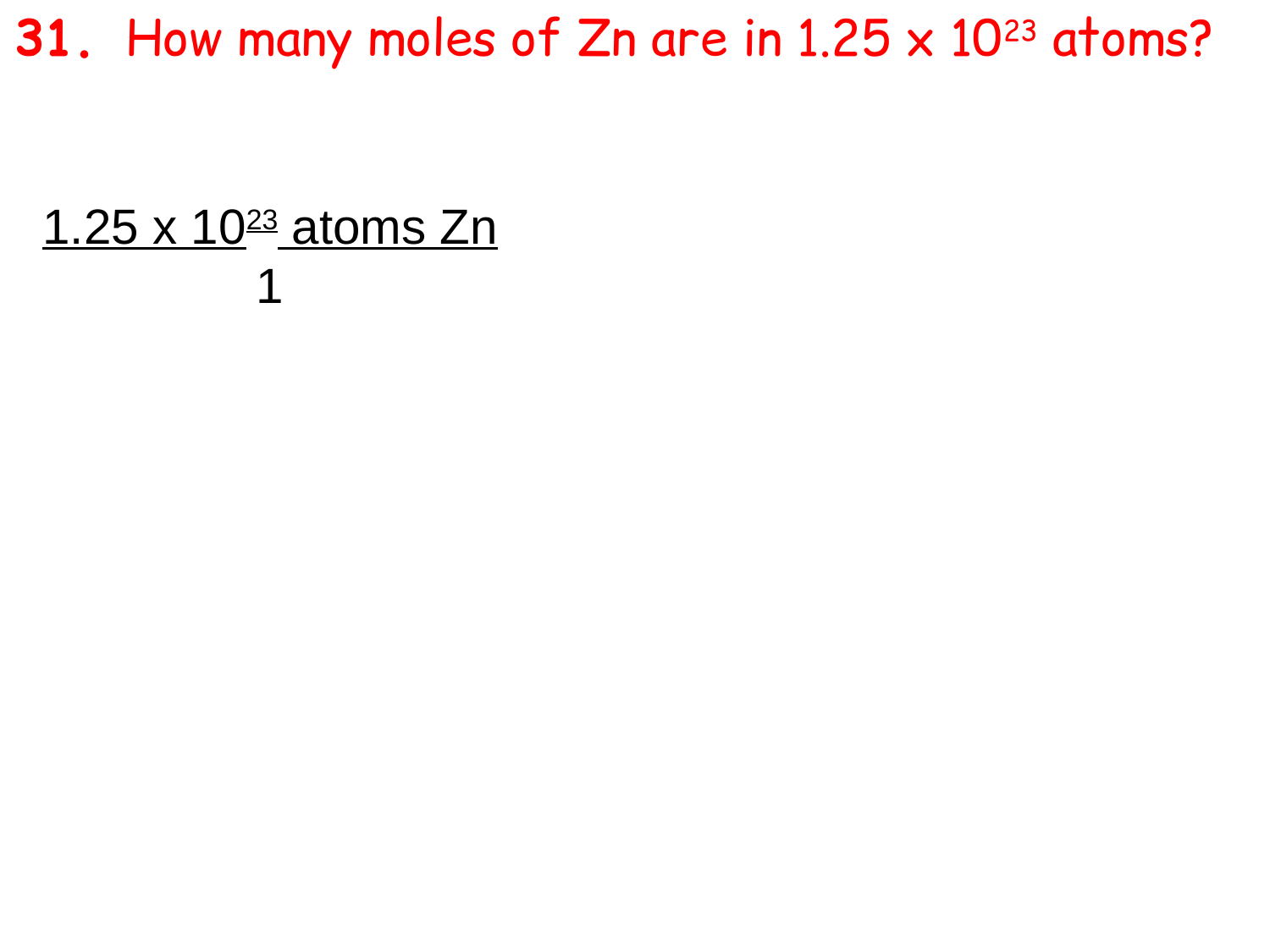

31.  How many moles of Zn are in 1.25 x 1023 atoms?
1.25 x 1023 atoms Zn
1